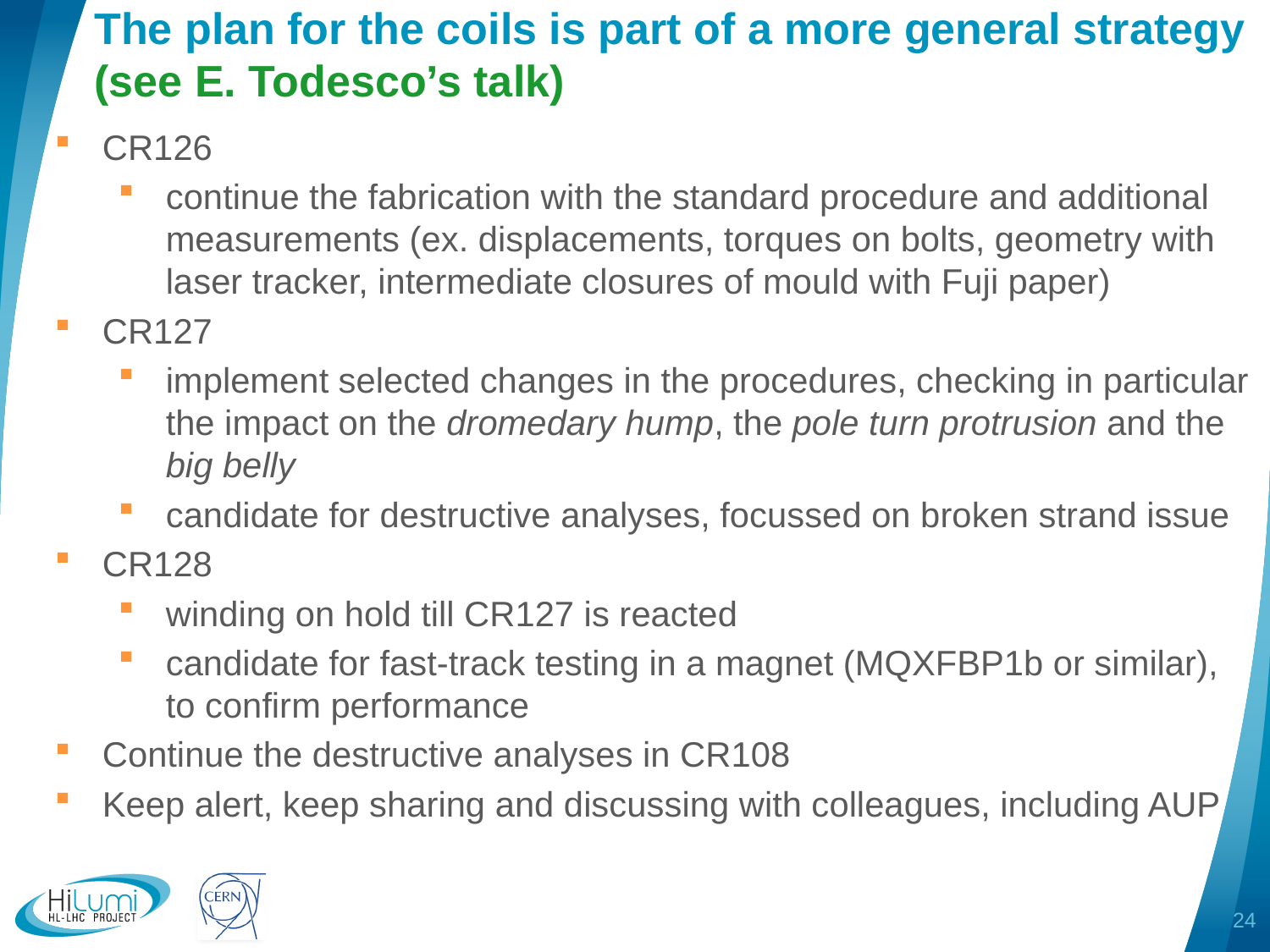

# The plan for the coils is part of a more general strategy (see E. Todesco’s talk)
CR126
continue the fabrication with the standard procedure and additional measurements (ex. displacements, torques on bolts, geometry with laser tracker, intermediate closures of mould with Fuji paper)
CR127
implement selected changes in the procedures, checking in particular the impact on the dromedary hump, the pole turn protrusion and the big belly
candidate for destructive analyses, focussed on broken strand issue
CR128
winding on hold till CR127 is reacted
candidate for fast-track testing in a magnet (MQXFBP1b or similar),   to confirm performance
Continue the destructive analyses in CR108
Keep alert, keep sharing and discussing with colleagues, including AUP

24